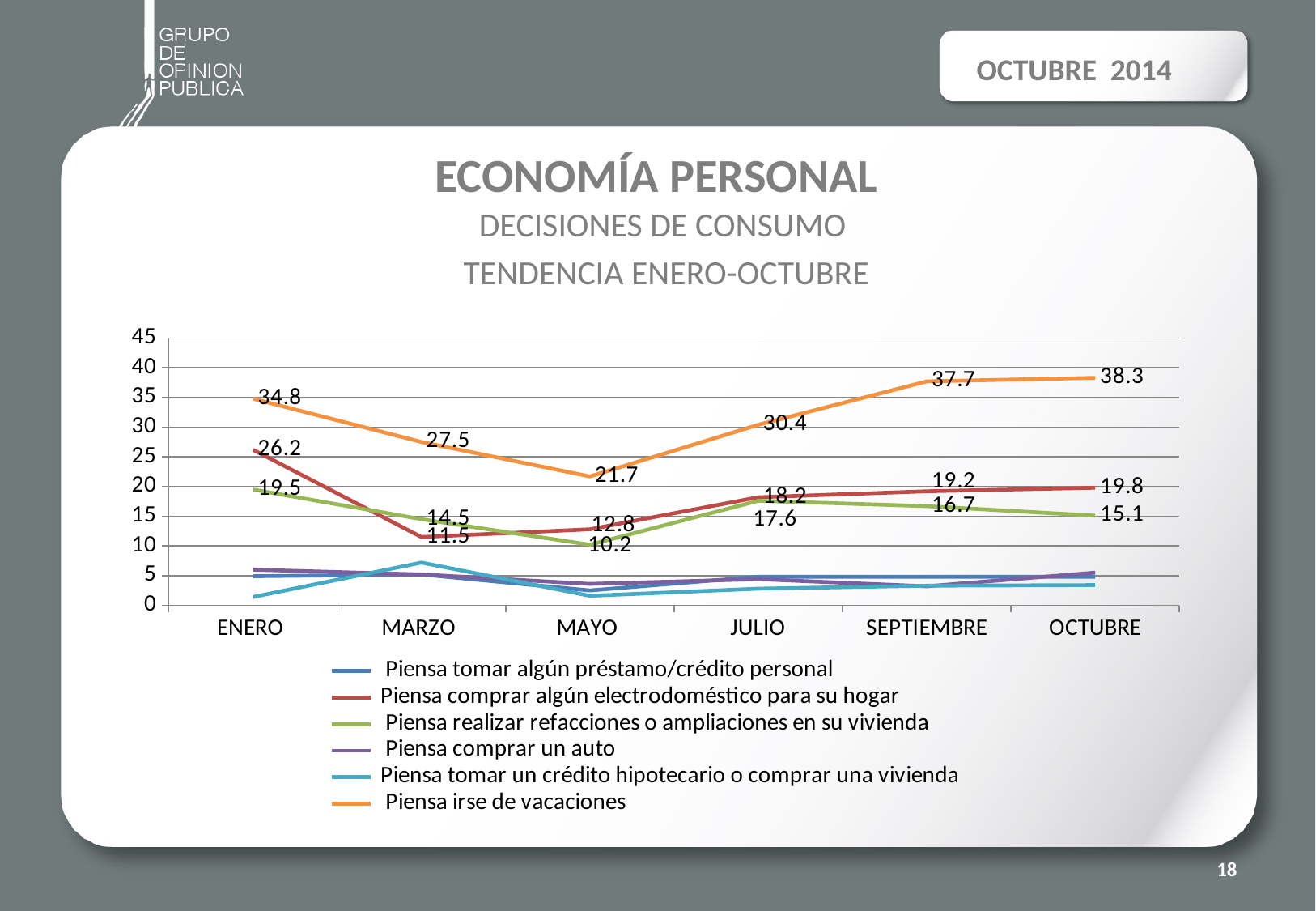

OCTUBRE  2014

# ECONOMÍA PERSONAL
DECISIONES DE CONSUMO
 TENDENCIA ENERO-OCTUBRE

### Chart

| Category |   Piensa tomar algún préstamo/crédito personal  |  Piensa comprar algún electrodoméstico para su hogar   |   Piensa realizar refacciones o ampliaciones en su vivienda   |   Piensa comprar un auto   |  Piensa tomar un crédito hipotecario o comprar una vivienda   |   Piensa irse de vacaciones   |
|---|---|---|---|---|---|---|
| ENERO  | 4.9 | 26.2 | 19.5 | 6.0 | 1.4 | 34.8 |
| MARZO  | 5.2 | 11.5 | 14.5 | 5.2 | 7.2 | 27.5 |
| MAYO  | 2.5 | 12.8 | 10.2 | 3.6 | 1.6 | 21.7 |
| JULIO | 4.8 | 18.2 | 17.6 | 4.4 | 2.8 | 30.4 |
| SEPTIEMBRE | 4.8 | 19.2 | 16.7 | 3.2 | 3.3 | 37.7 |
| OCTUBRE | 4.8 | 19.8 | 15.1 | 5.5 | 3.4 | 38.3 |

18